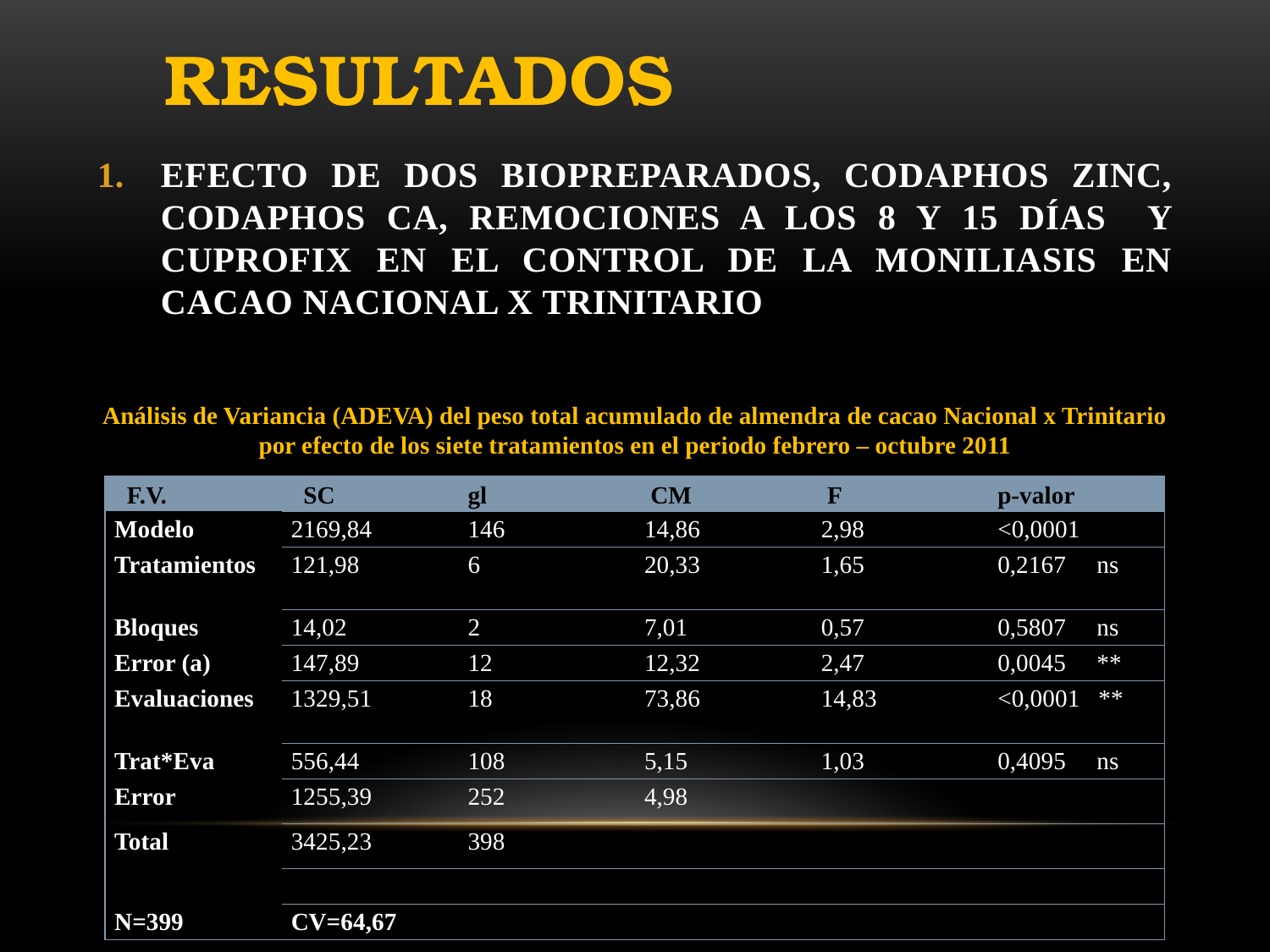

# RESULTADOS
EFECTO DE DOS BIOPREPARADOS, CODAPHOS ZINC, CODAPHOS CA, REMOCIONES A LOS 8 Y 15 DÍAS  Y CUPROFIX EN EL CONTROL DE LA MONILIASIS EN CACAO NACIONAL X TRINITARIO

Análisis de Variancia (ADEVA) del peso total acumulado de almendra de cacao Nacional x Trinitario por efecto de los siete tratamientos en el periodo febrero – octubre 2011

| F.V. | SC | gl | CM | F | p-valor |
| --- | --- | --- | --- | --- | --- |
| Modelo | 2169,84 | 146 | 14,86 | 2,98 | <0,0001 |
| Tratamientos | 121,98 | 6 | 20,33 | 1,65 | 0,2167 ns |
| Bloques | 14,02 | 2 | 7,01 | 0,57 | 0,5807 ns |
| Error (a) | 147,89 | 12 | 12,32 | 2,47 | 0,0045 \*\* |
| Evaluaciones | 1329,51 | 18 | 73,86 | 14,83 | <0,0001 \*\* |
| Trat\*Eva | 556,44 | 108 | 5,15 | 1,03 | 0,4095 ns |
| Error | 1255,39 | 252 | 4,98 |  |  |
| Total | 3425,23 | 398 |  |  |  |
|  |  |  |  |  |  |
| N=399 | CV=64,67 |  |  |  |  |